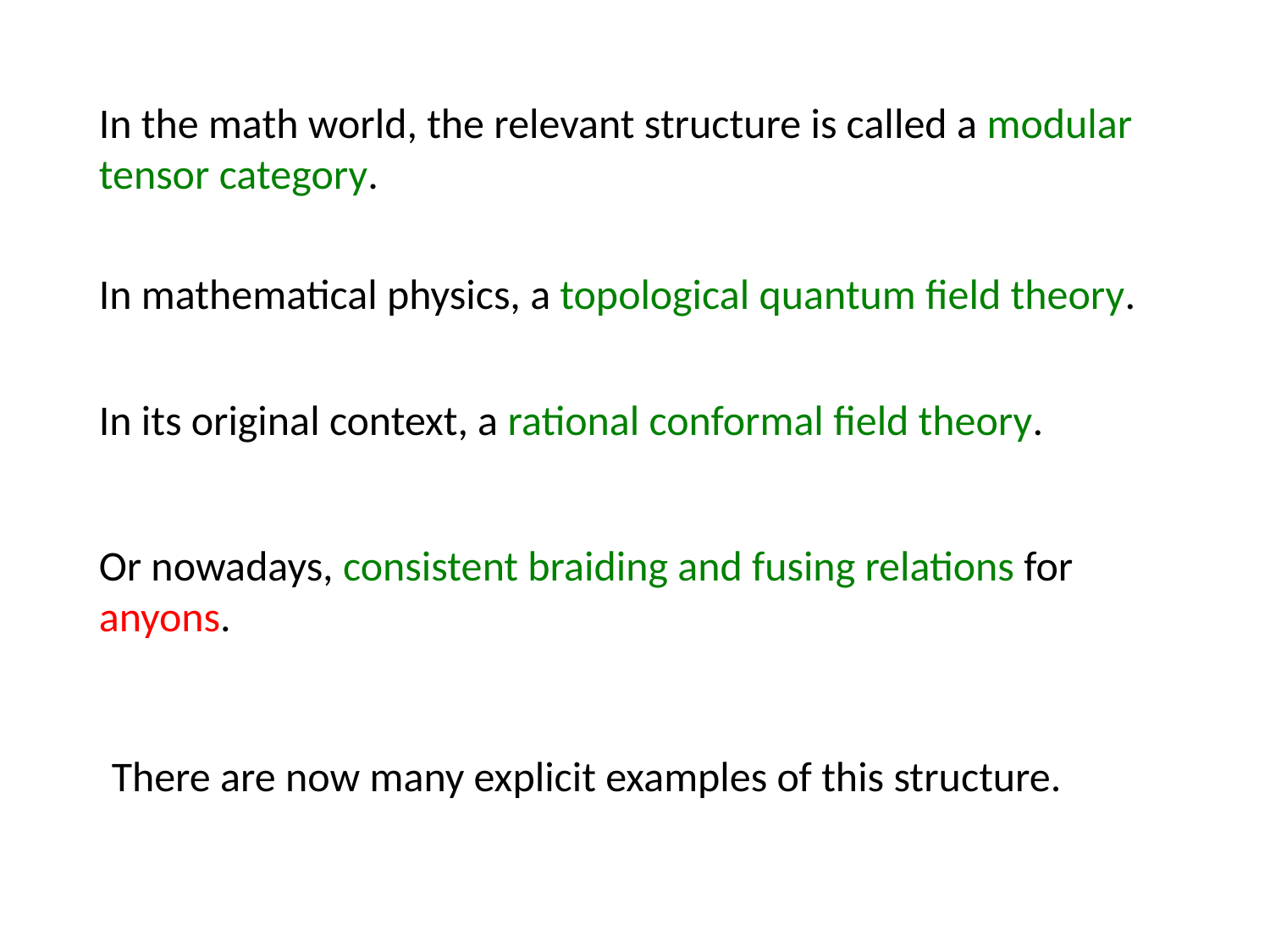

In the math world, the relevant structure is called a modular tensor category.
In mathematical physics, a topological quantum field theory.
In its original context, a rational conformal field theory.
Or nowadays, consistent braiding and fusing relations for
anyons.
There are now many explicit examples of this structure.